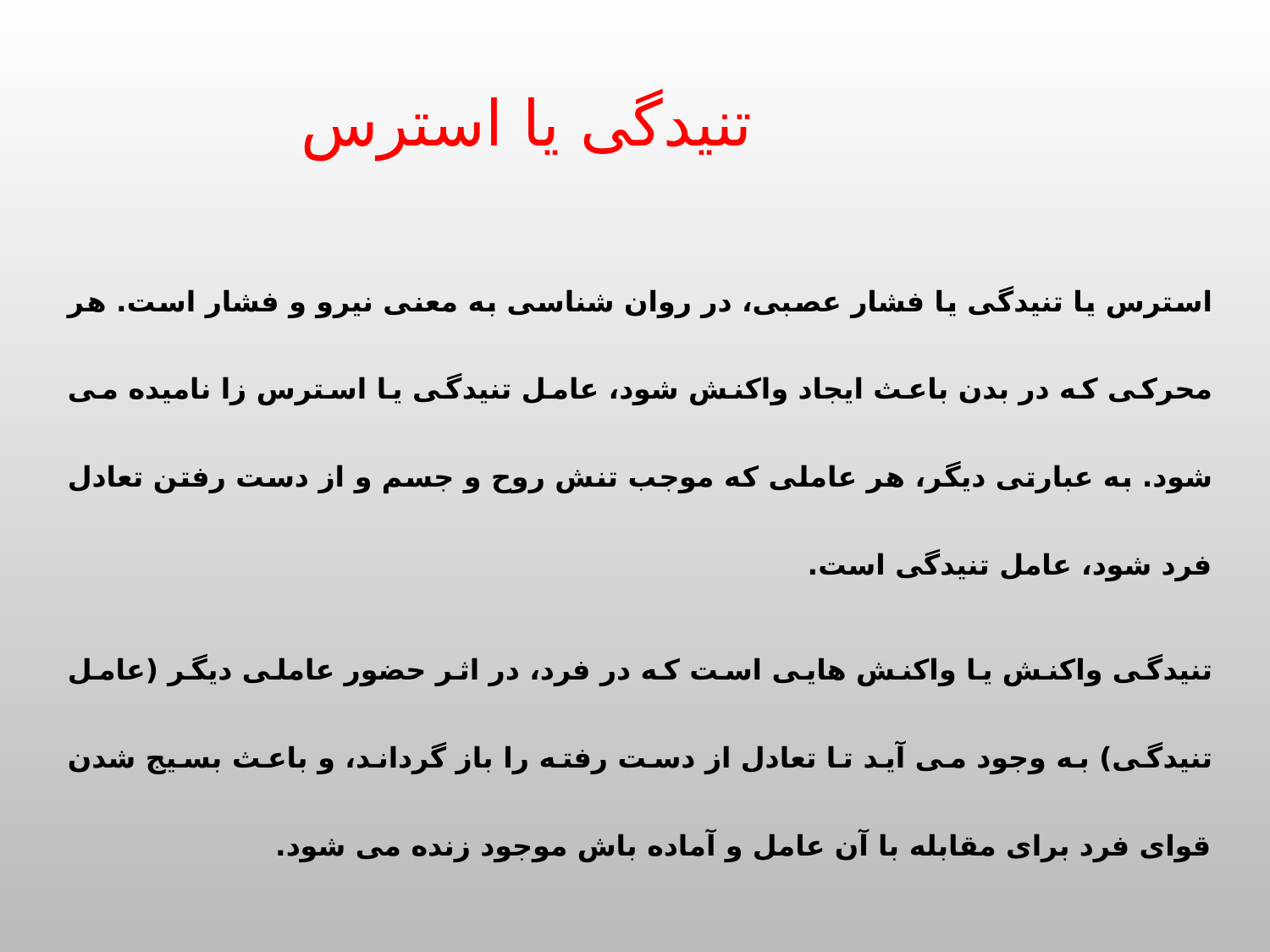

تنیدگی یا استرس

استرس یا تنیدگی یا فشار عصبی، در روان شناسی به معنی نیرو و فشار است. هر محرکی که در بدن باعث ایجاد واکنش شود، عامل تنیدگی یا استرس زا نامیده می شود. به عبارتی دیگر، هر عاملی که موجب تنش روح و جسم و از دست رفتن تعادل فرد شود، عامل تنیدگی است.
تنیدگی واکنش یا واکنش هایی است که در فرد، در اثر حضور عاملی دیگر (عامل تنیدگی) به وجود می آید تا تعادل از دست رفته را باز گرداند، و باعث بسیج شدن قوای فرد برای مقابله با آن عامل و آماده باش موجود زنده می شود.